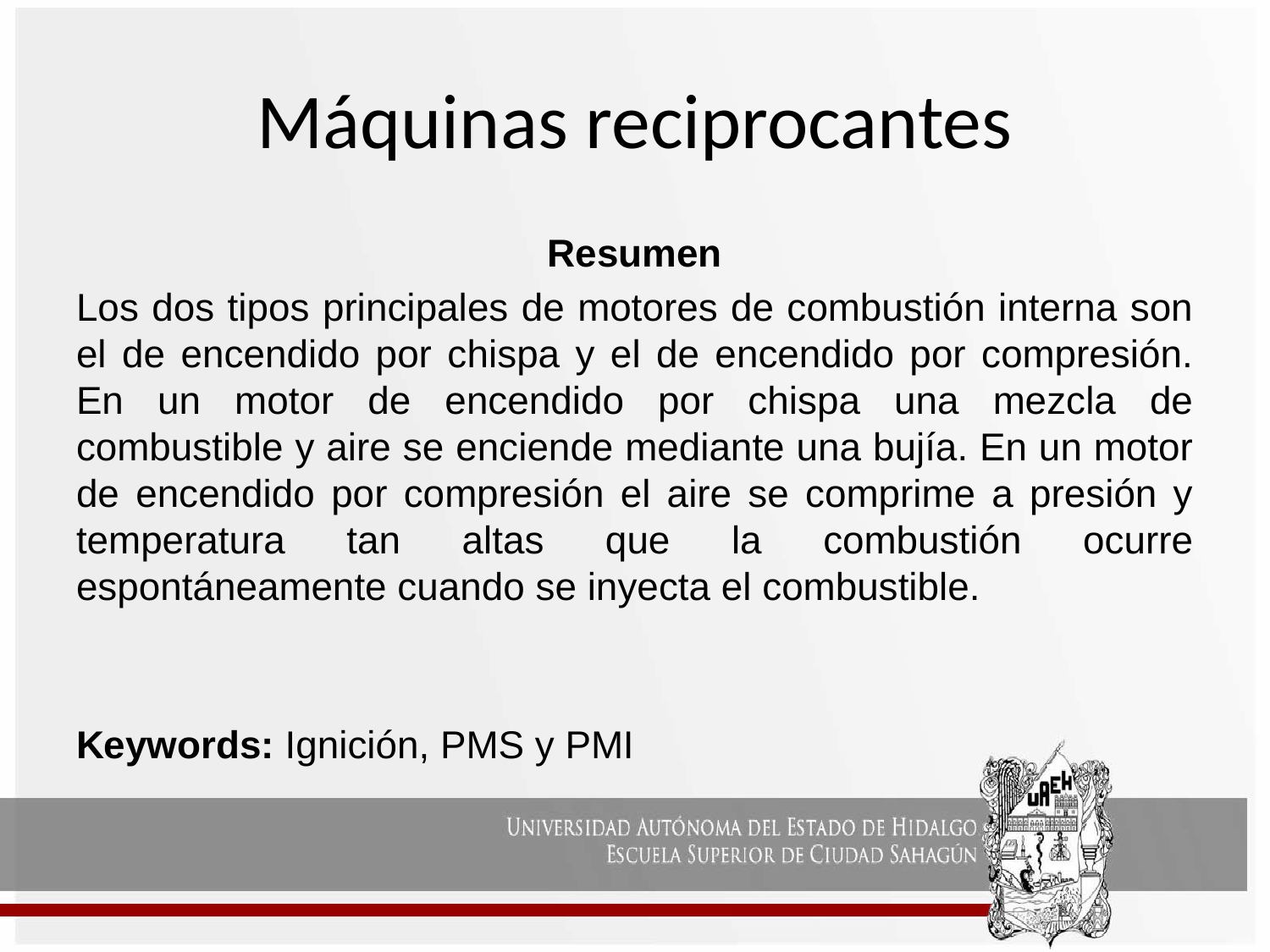

# Máquinas reciprocantes
Resumen
Los dos tipos principales de motores de combustión interna son el de encendido por chispa y el de encendido por compresión. En un motor de encendido por chispa una mezcla de combustible y aire se enciende mediante una bujía. En un motor de encendido por compresión el aire se comprime a presión y temperatura tan altas que la combustión ocurre espontáneamente cuando se inyecta el combustible.

Keywords: Ignición, PMS y PMI